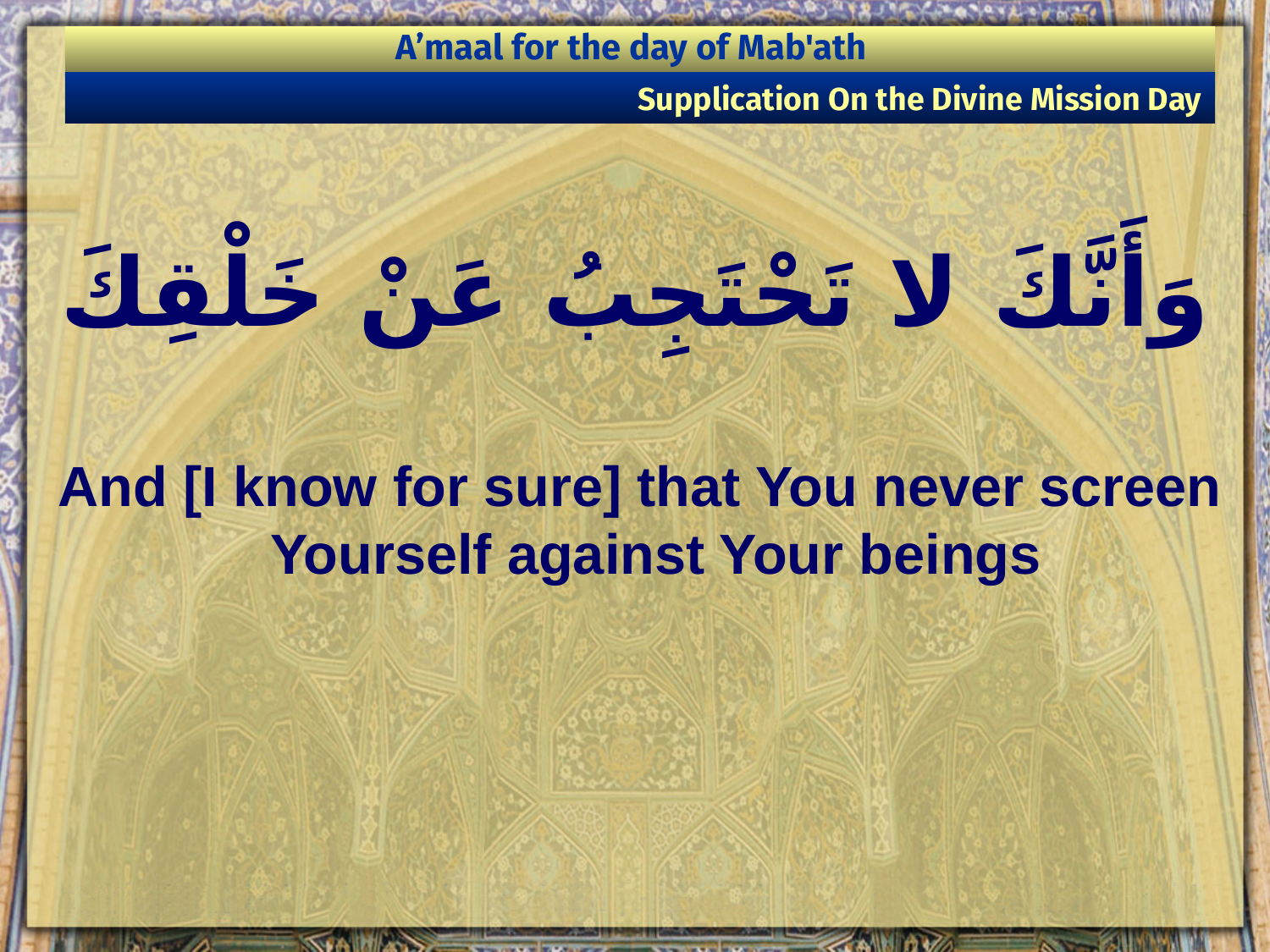

A’maal for the day of Mab'ath
Supplication On the Divine Mission Day
# وَأَنَّكَ لا تَحْتَجِبُ عَنْ خَلْقِكَ
And [I know for sure] that You never screen Yourself against Your beings